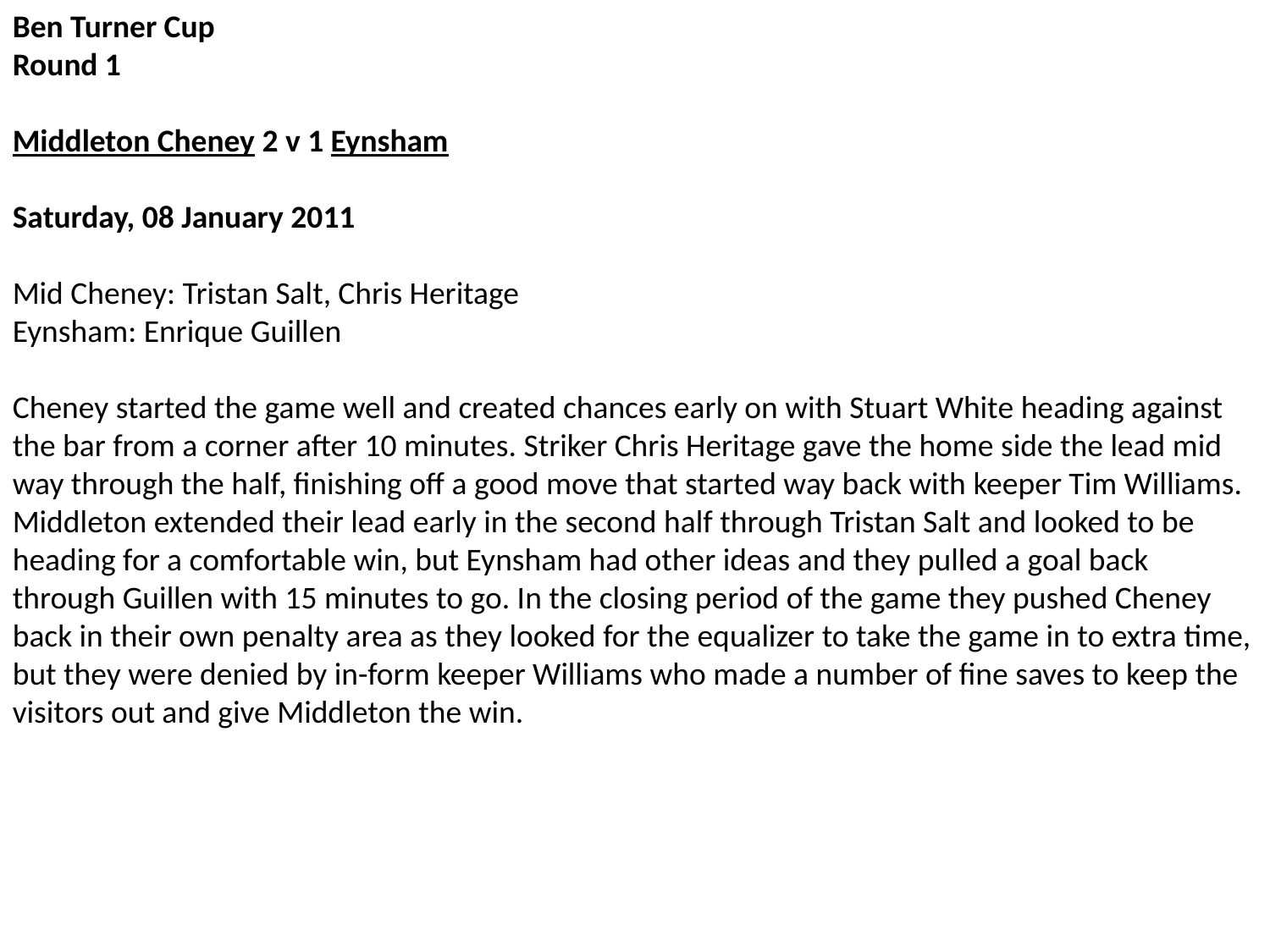

Ben Turner Cup
Round 1
Middleton Cheney 2 v 1 Eynsham
Saturday, 08 January 2011
Mid Cheney: Tristan Salt, Chris Heritage
Eynsham: Enrique Guillen

Cheney started the game well and created chances early on with Stuart White heading against the bar from a corner after 10 minutes. Striker Chris Heritage gave the home side the lead mid way through the half, finishing off a good move that started way back with keeper Tim Williams.
Middleton extended their lead early in the second half through Tristan Salt and looked to be heading for a comfortable win, but Eynsham had other ideas and they pulled a goal back through Guillen with 15 minutes to go. In the closing period of the game they pushed Cheney back in their own penalty area as they looked for the equalizer to take the game in to extra time, but they were denied by in-form keeper Williams who made a number of fine saves to keep the visitors out and give Middleton the win.